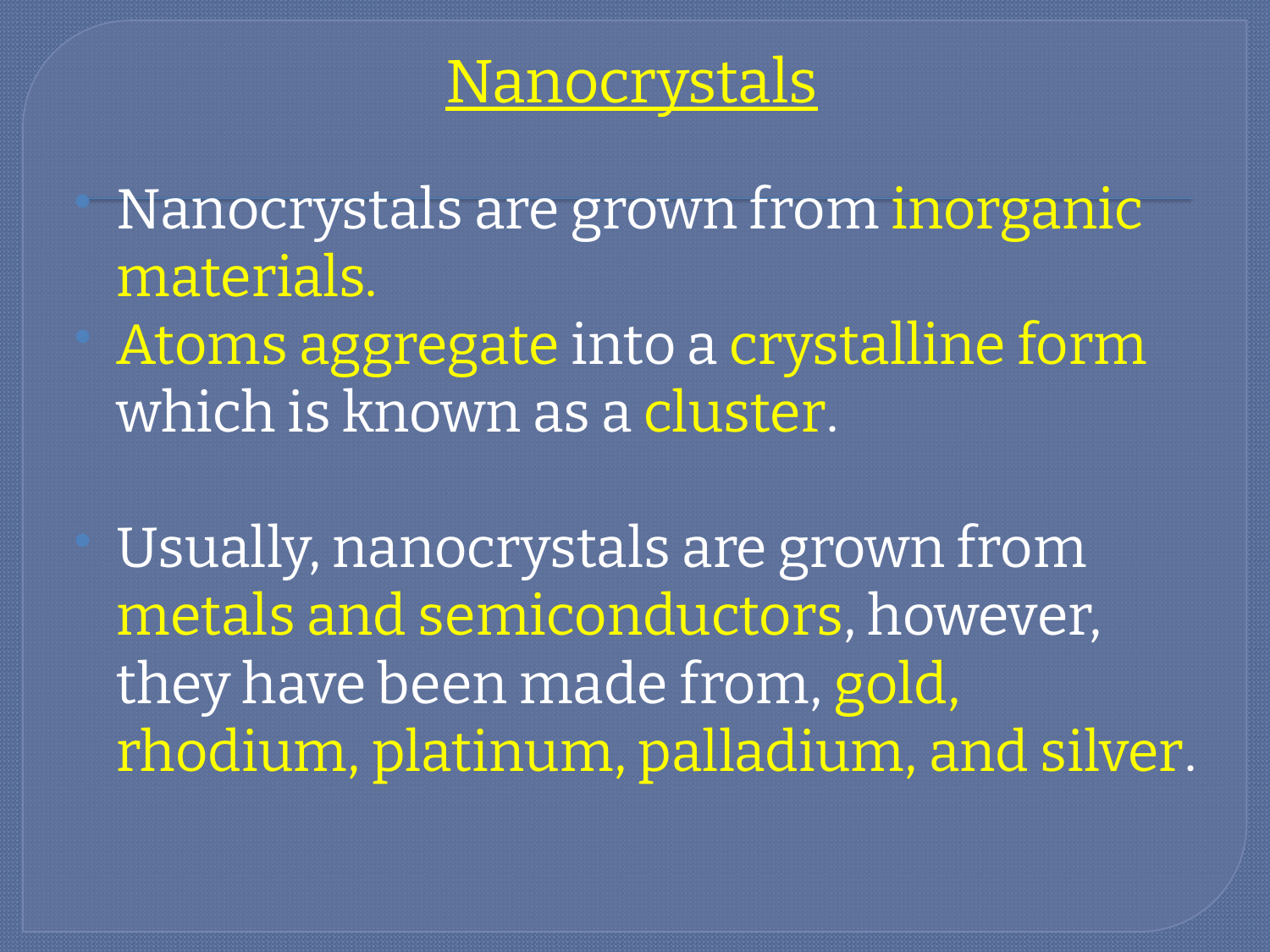

# Nanocrystals
Nanocrystals are grown from inorganic materials.
Atoms aggregate into a crystalline form which is known as a cluster.

Usually, nanocrystals are grown from metals and semiconductors, however, they have been made from, gold, rhodium, platinum, palladium, and silver.